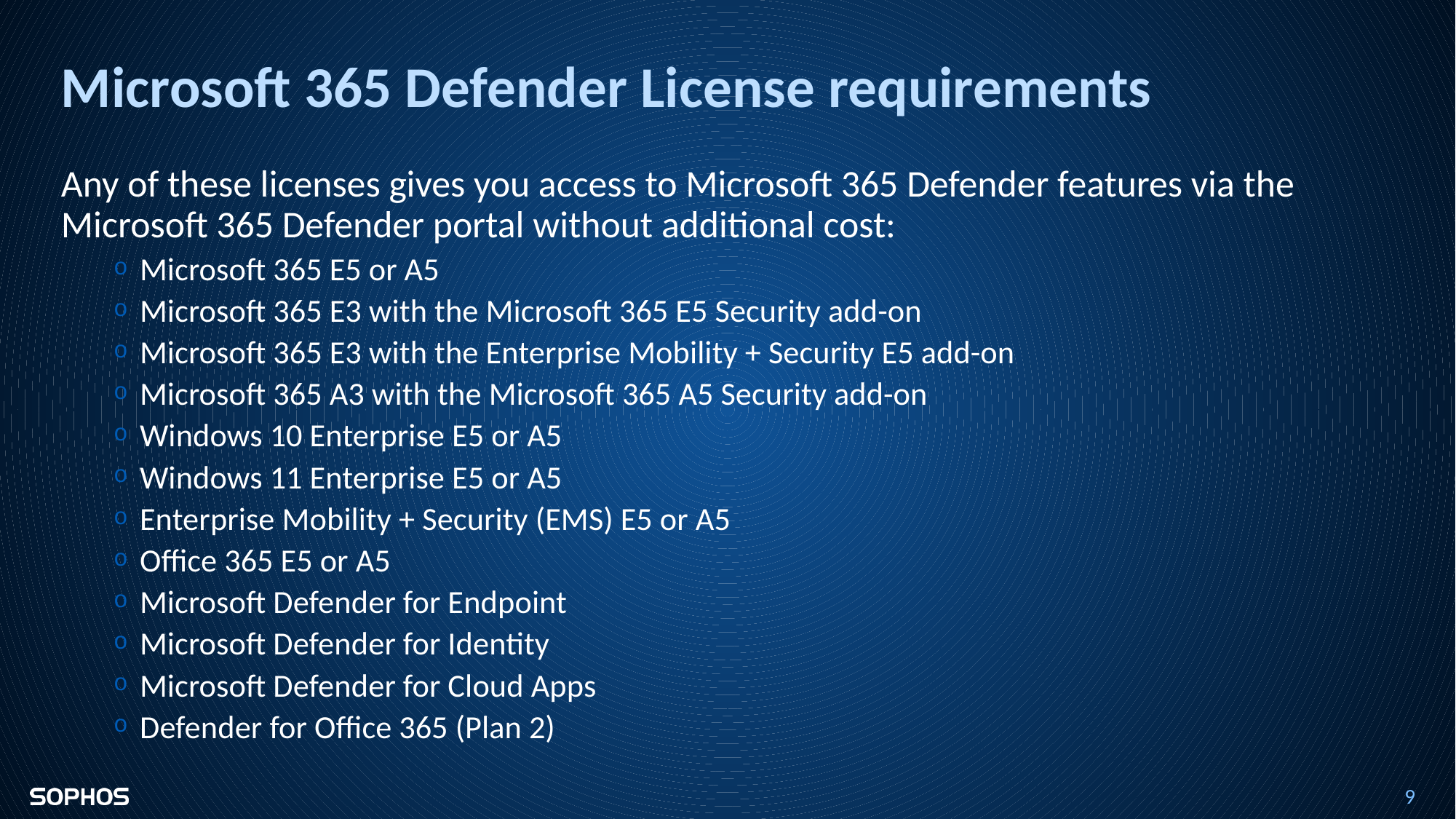

# Microsoft 365 Defender License requirements
Any of these licenses gives you access to Microsoft 365 Defender features via the Microsoft 365 Defender portal without additional cost:
Microsoft 365 E5 or A5
Microsoft 365 E3 with the Microsoft 365 E5 Security add-on
Microsoft 365 E3 with the Enterprise Mobility + Security E5 add-on
Microsoft 365 A3 with the Microsoft 365 A5 Security add-on
Windows 10 Enterprise E5 or A5
Windows 11 Enterprise E5 or A5
Enterprise Mobility + Security (EMS) E5 or A5
Office 365 E5 or A5
Microsoft Defender for Endpoint
Microsoft Defender for Identity
Microsoft Defender for Cloud Apps
Defender for Office 365 (Plan 2)

9